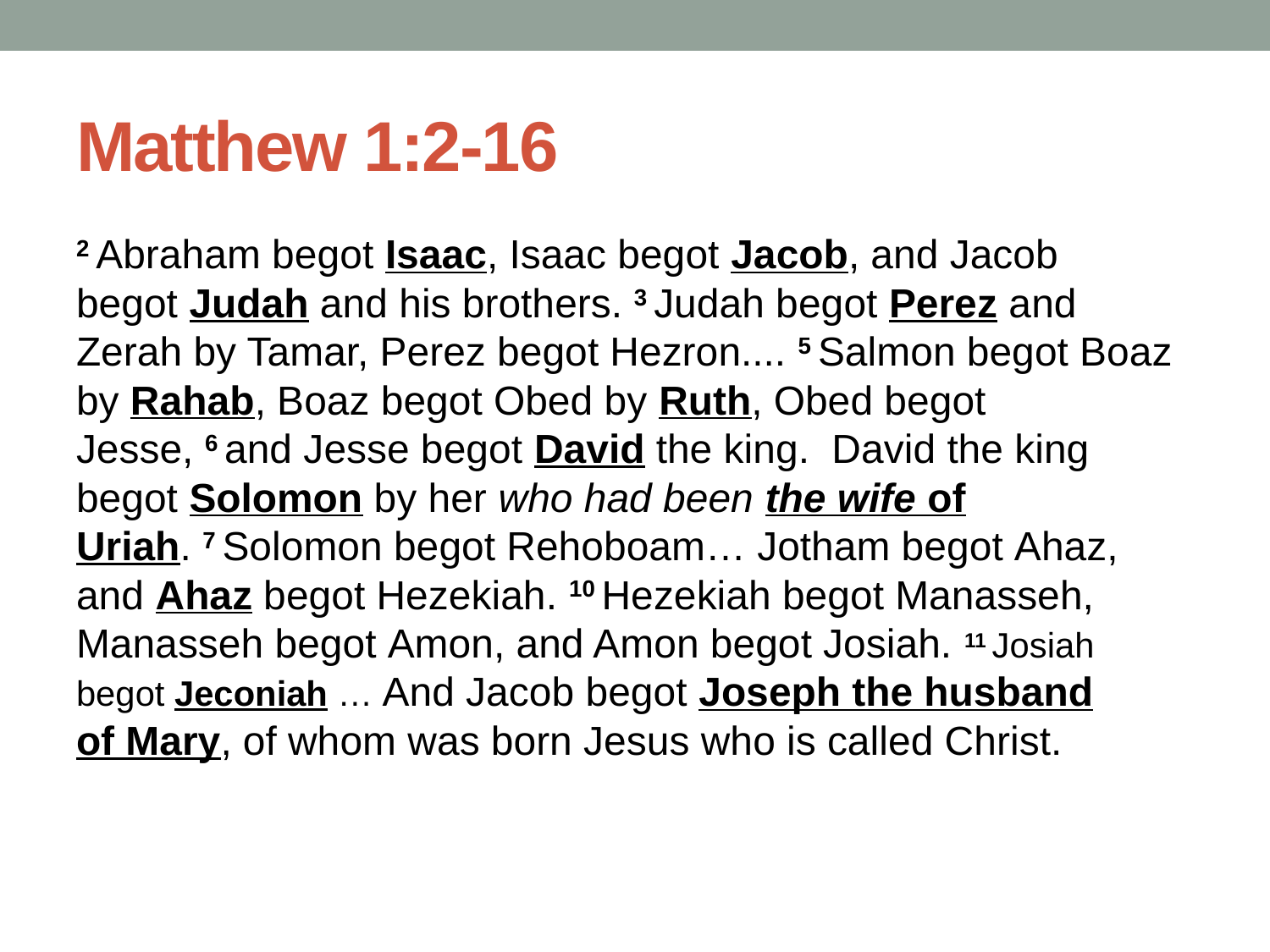

# Matthew 1:2-16
2 Abraham begot Isaac, Isaac begot Jacob, and Jacob begot Judah and his brothers. 3 Judah begot Perez and Zerah by Tamar, Perez begot Hezron.... 5 Salmon begot Boaz by Rahab, Boaz begot Obed by Ruth, Obed begot Jesse, 6 and Jesse begot David the king.  David the king begot Solomon by her who had been the wife of Uriah. 7 Solomon begot Rehoboam… Jotham begot Ahaz, and Ahaz begot Hezekiah. 10 Hezekiah begot Manasseh, Manasseh begot Amon, and Amon begot Josiah. 11 Josiah begot Jeconiah … And Jacob begot Joseph the husband of Mary, of whom was born Jesus who is called Christ.